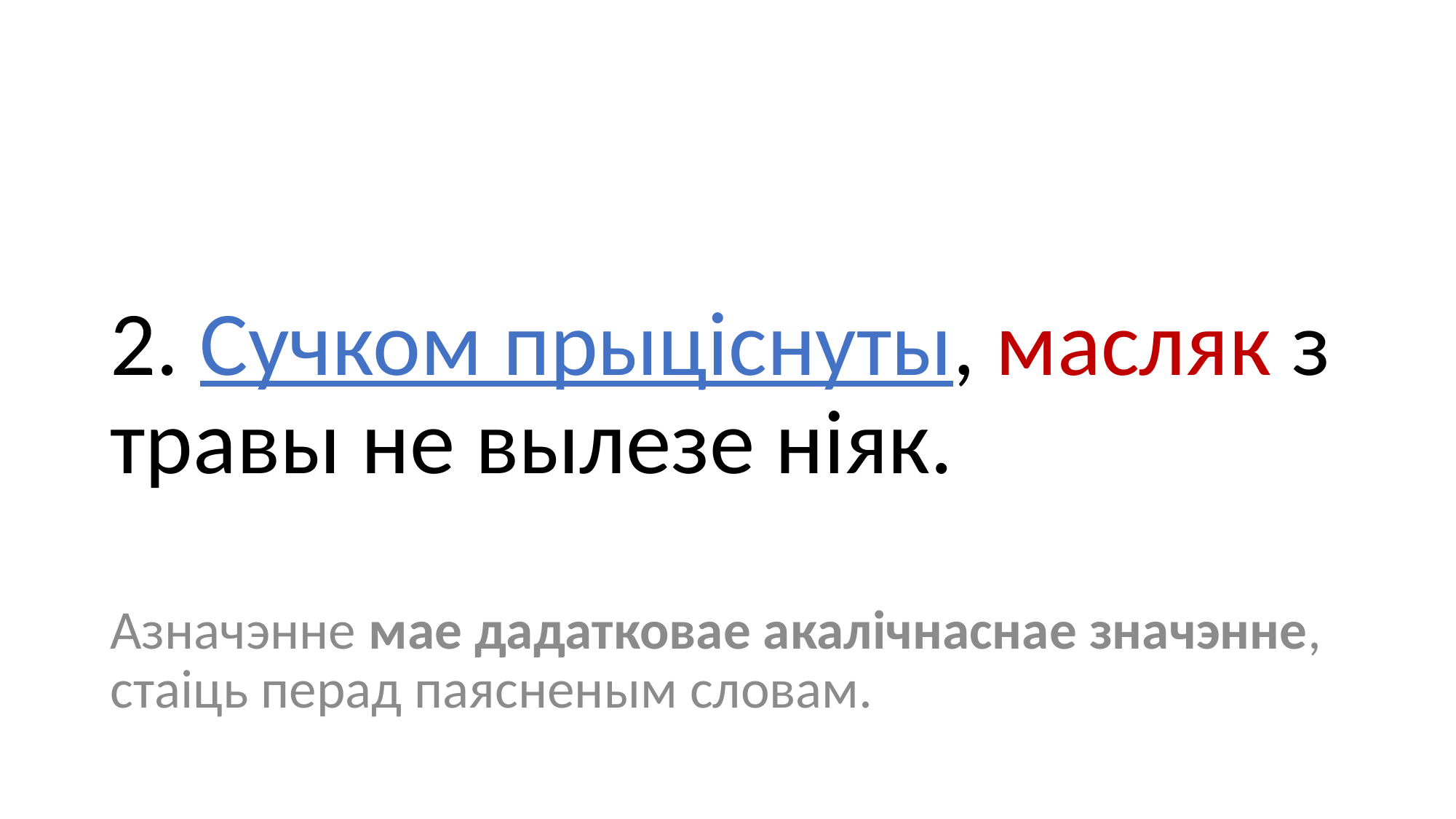

# 2. Сучком прыціснуты, масляк з травы не вылезе ніяк.

Азначэнне мае дадатковае акалічнаснае значэнне, стаіць перад паясненым словам.